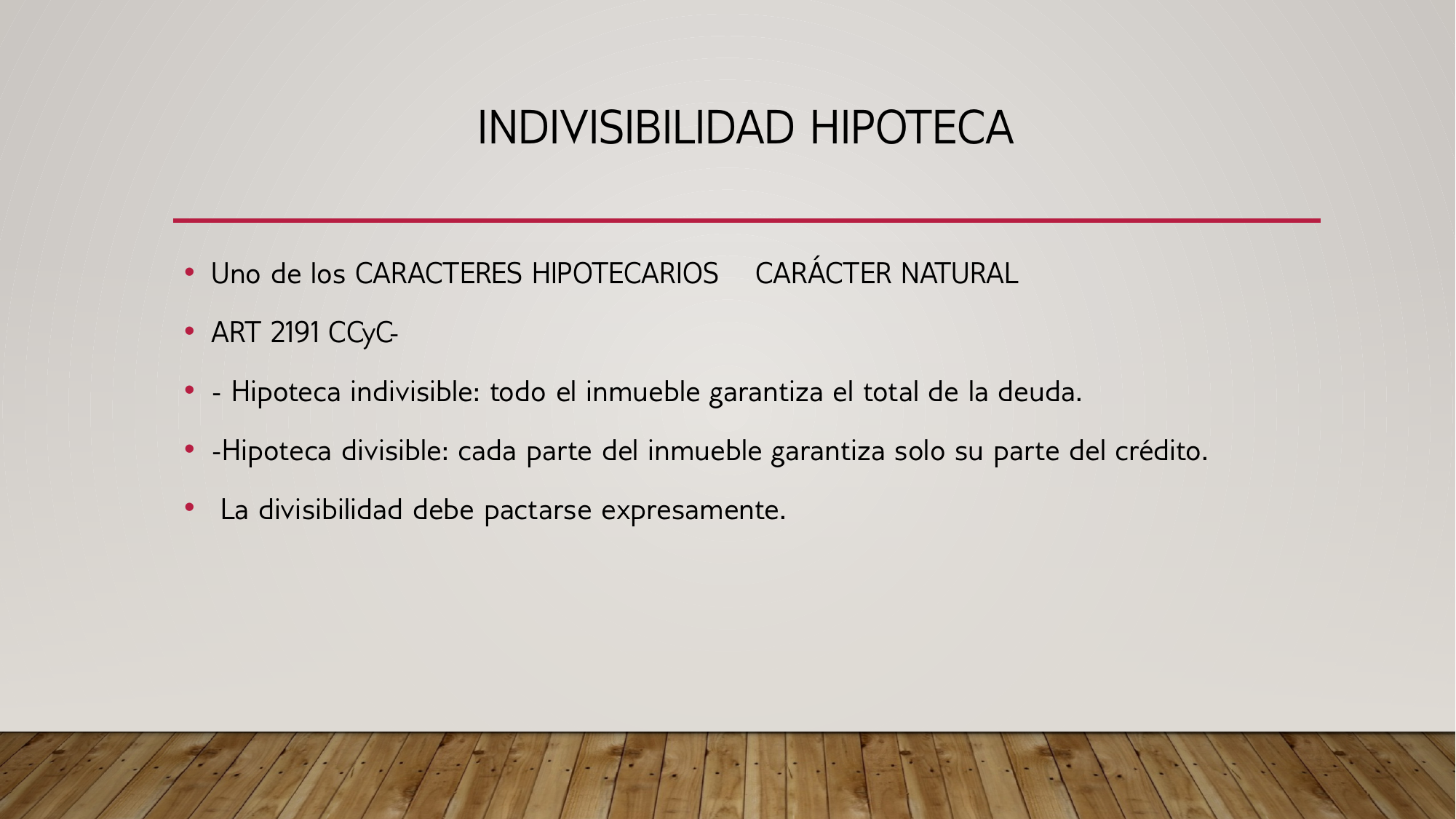

# INDivisibilidad hipoteca
Uno de los CARACTERES HIPOTECARIOS    CARÁCTER NATURAL
ART 2191 CCyC-
- Hipoteca indivisible: todo el inmueble garantiza el total de la deuda.
-Hipoteca divisible: cada parte del inmueble garantiza solo su parte del crédito.
 La divisibilidad debe pactarse expresamente.